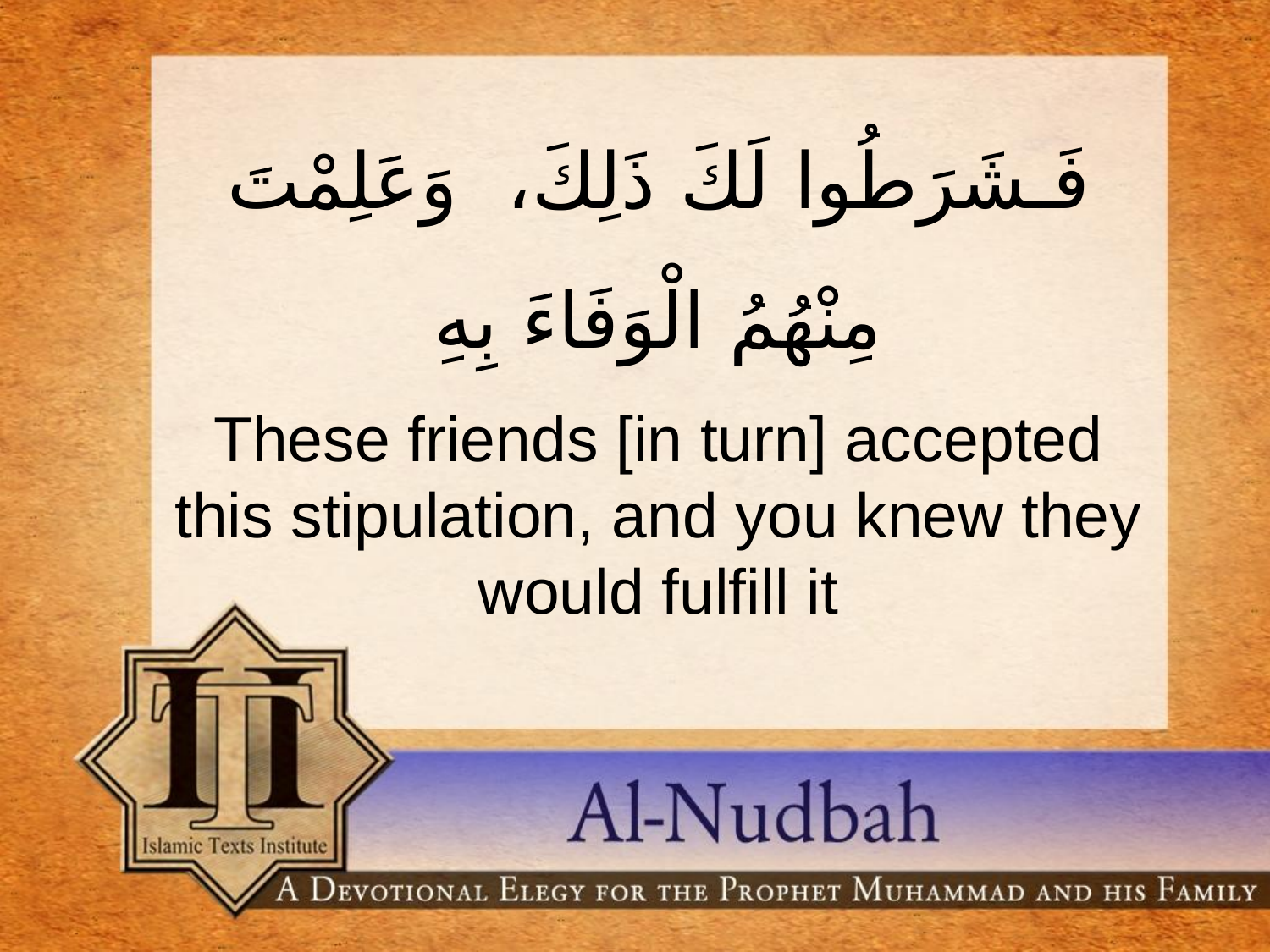

فَـشَرَطُوا لَكَ ذَلِكَ،  وَعَلِمْتَ مِنْهُمُ الْوَفَاءَ بِهِ
These friends [in turn] accepted this stipulation, and you knew they would fulfill it